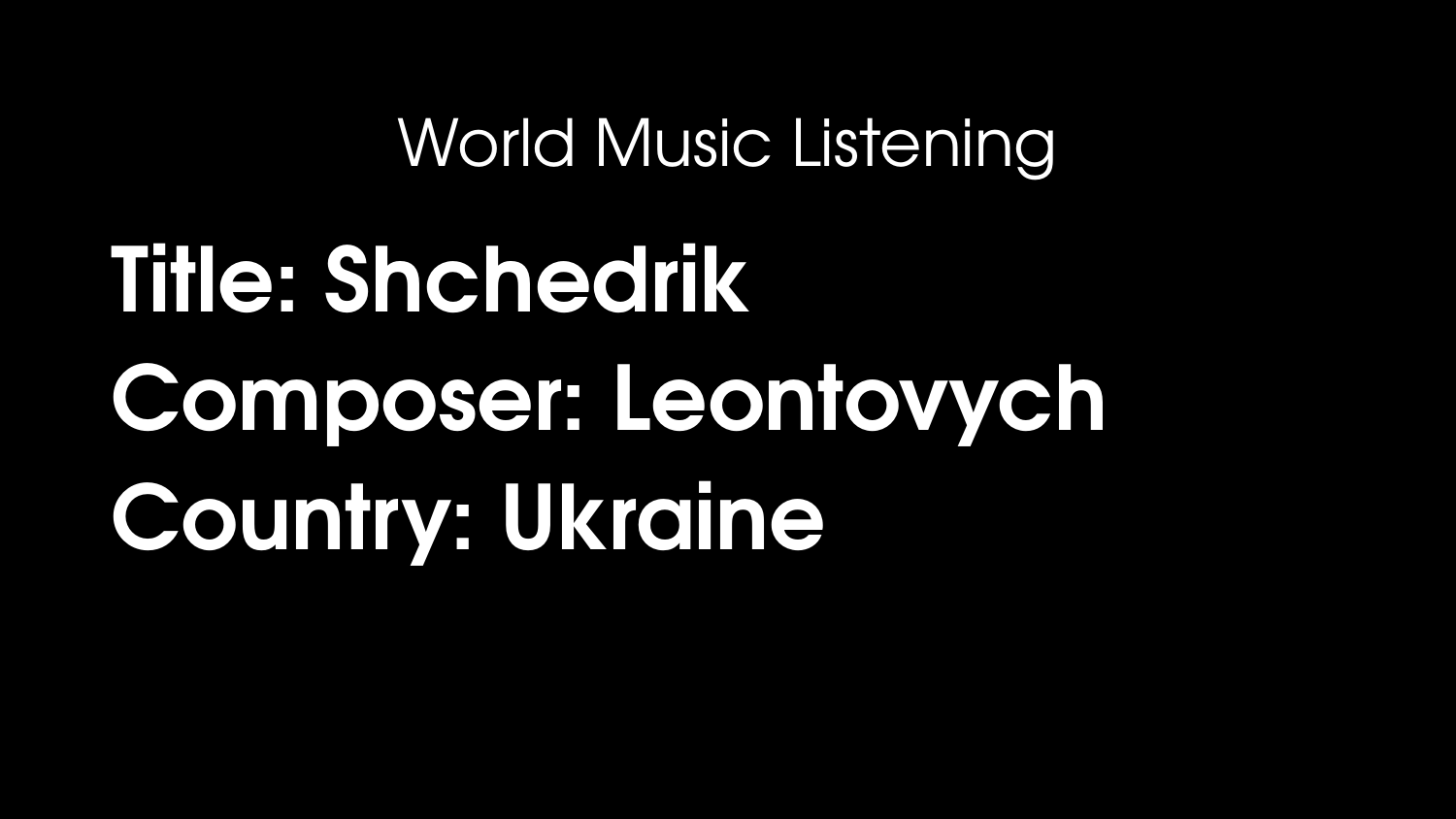

World Music Listening

Title: Shchedrik
Composer: Leontovych
Country: Ukraine